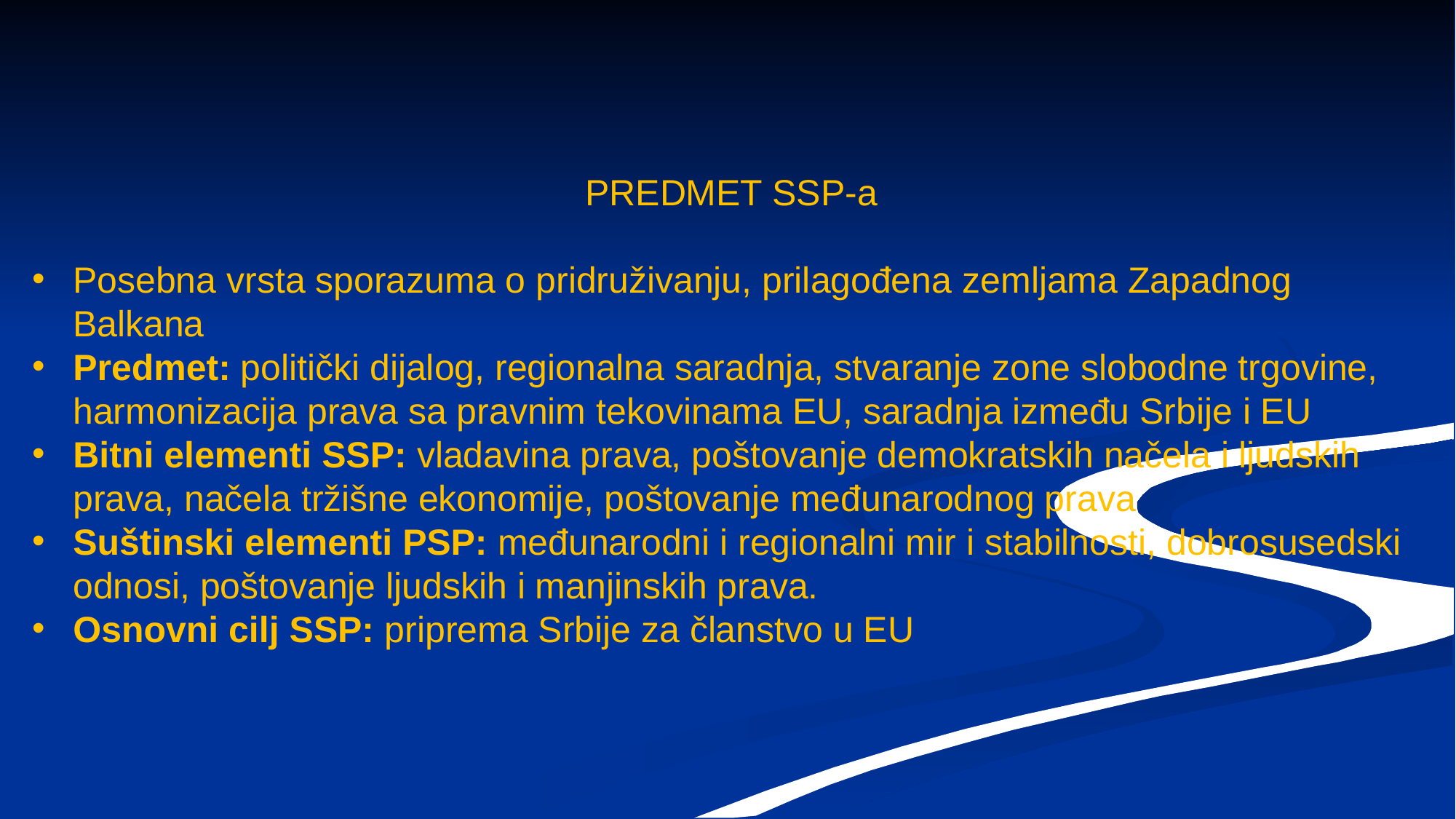

PREDMET SSP-a

Posebna vrsta sporazuma o pridruživanju, prilagođena zemljama Zapadnog Balkana
Predmet: politički dijalog, regionalna saradnja, stvaranje zone slobodne trgovine, harmonizacija prava sa pravnim tekovinama EU, saradnja između Srbije i EU
Bitni elementi SSP: vladavina prava, poštovanje demokratskih načela i ljudskih prava, načela tržišne ekonomije, poštovanje međunarodnog prava
Suštinski elementi PSP: međunarodni i regionalni mir i stabilnosti, dobrosusedski odnosi, poštovanje ljudskih i manjinskih prava.
Osnovni cilj SSP: priprema Srbije za članstvo u EU